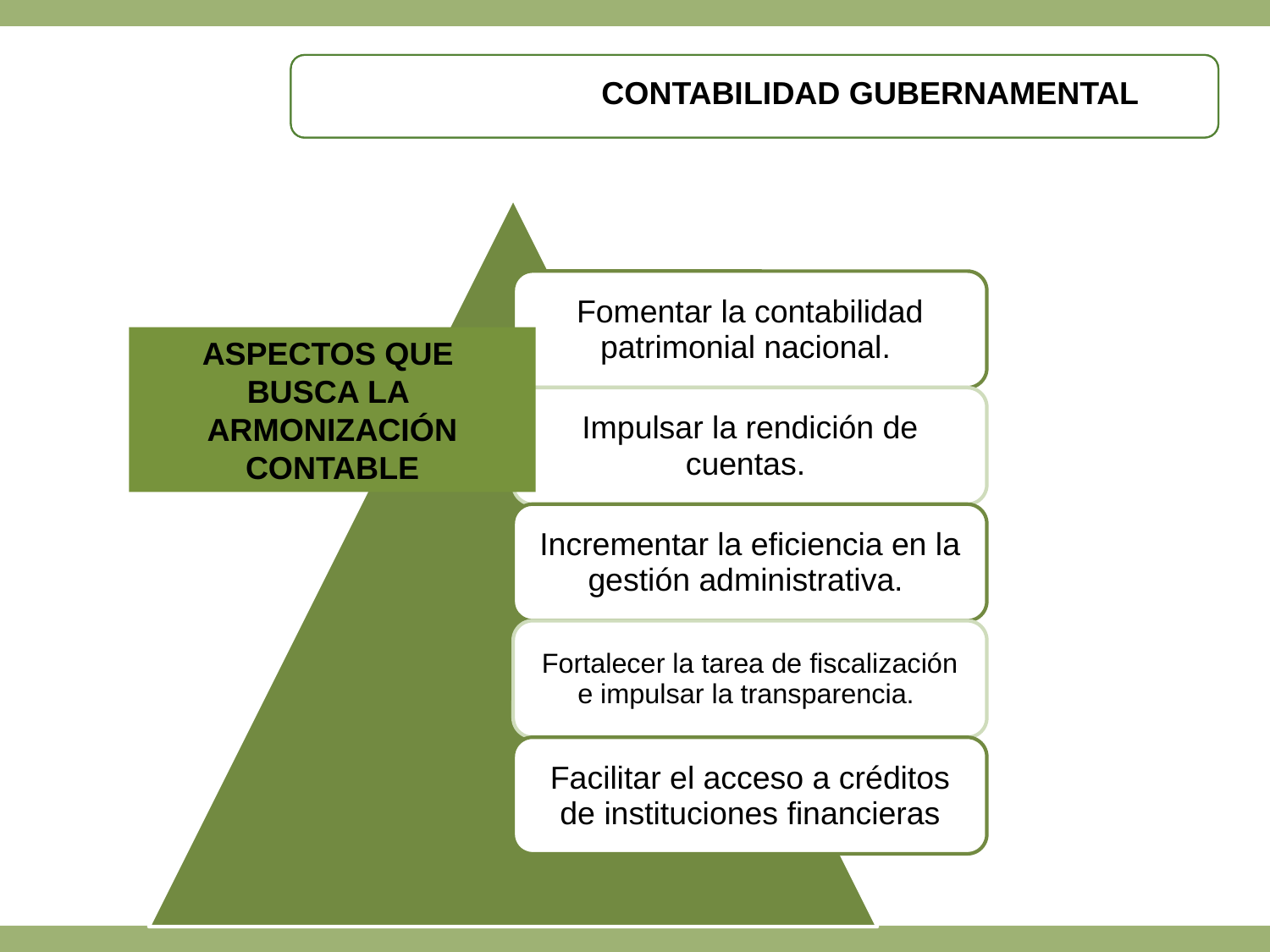

Contabilidad Gubernamental
Fomentar la contabilidad patrimonial nacional.
Impulsar la rendición de cuentas.
Incrementar la eficiencia en la gestión administrativa.
Fortalecer la tarea de fiscalización e impulsar la transparencia.
Facilitar el acceso a créditos de instituciones financieras
Aspectos que
busca la
armonización contable